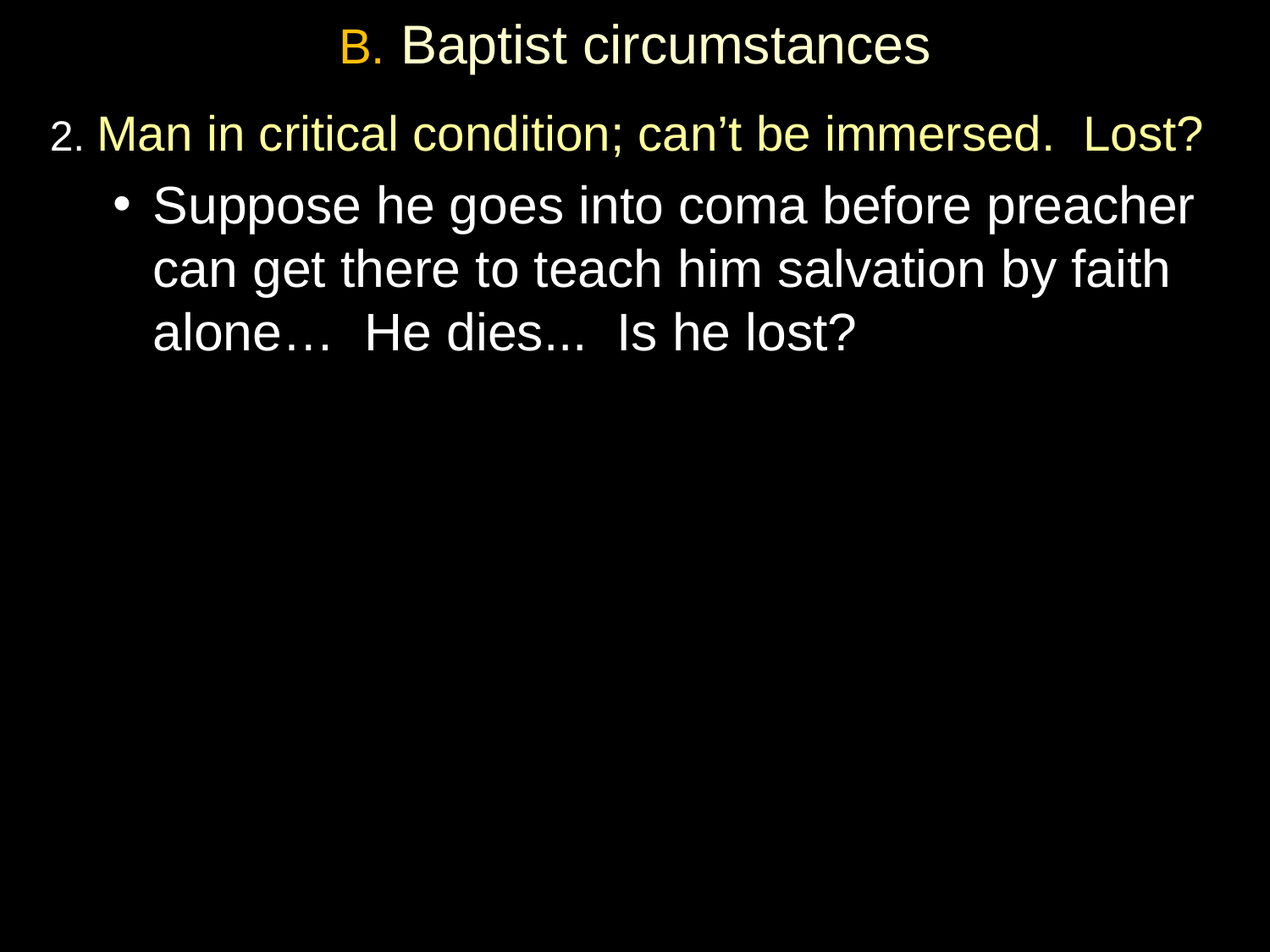

# B. Baptist circumstances
2. Man in critical condition; can’t be immersed.  Lost?
Suppose he goes into coma before preacher can get there to teach him salvation by faith alone…  He dies...  Is he lost?